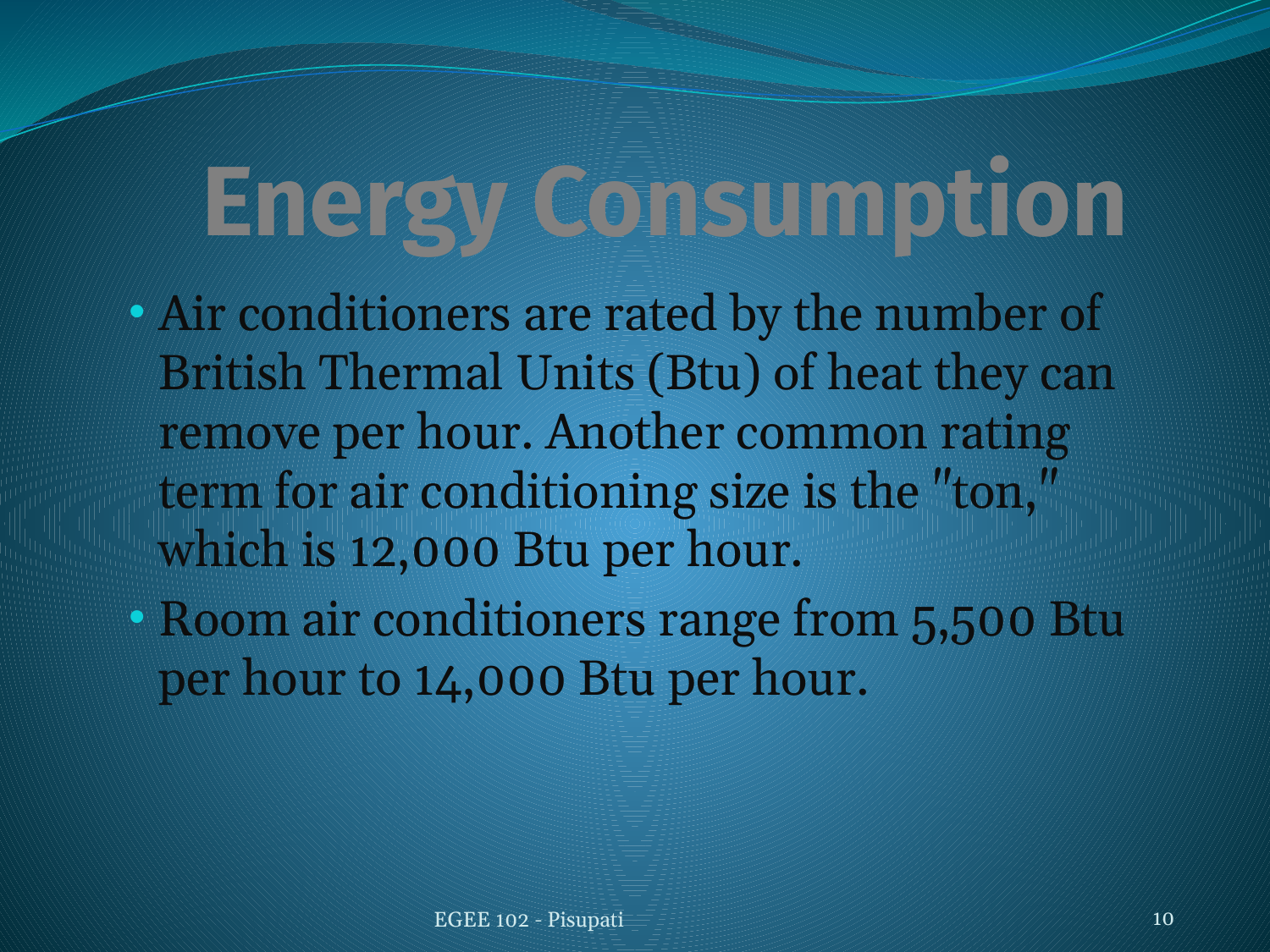

Energy Consumption
Air conditioners are rated by the number of British Thermal Units (Btu) of heat they can remove per hour. Another common rating term for air conditioning size is the "ton," which is 12,000 Btu per hour.
Room air conditioners range from 5,500 Btu per hour to 14,000 Btu per hour.

EGEE 102 - Pisupati
10